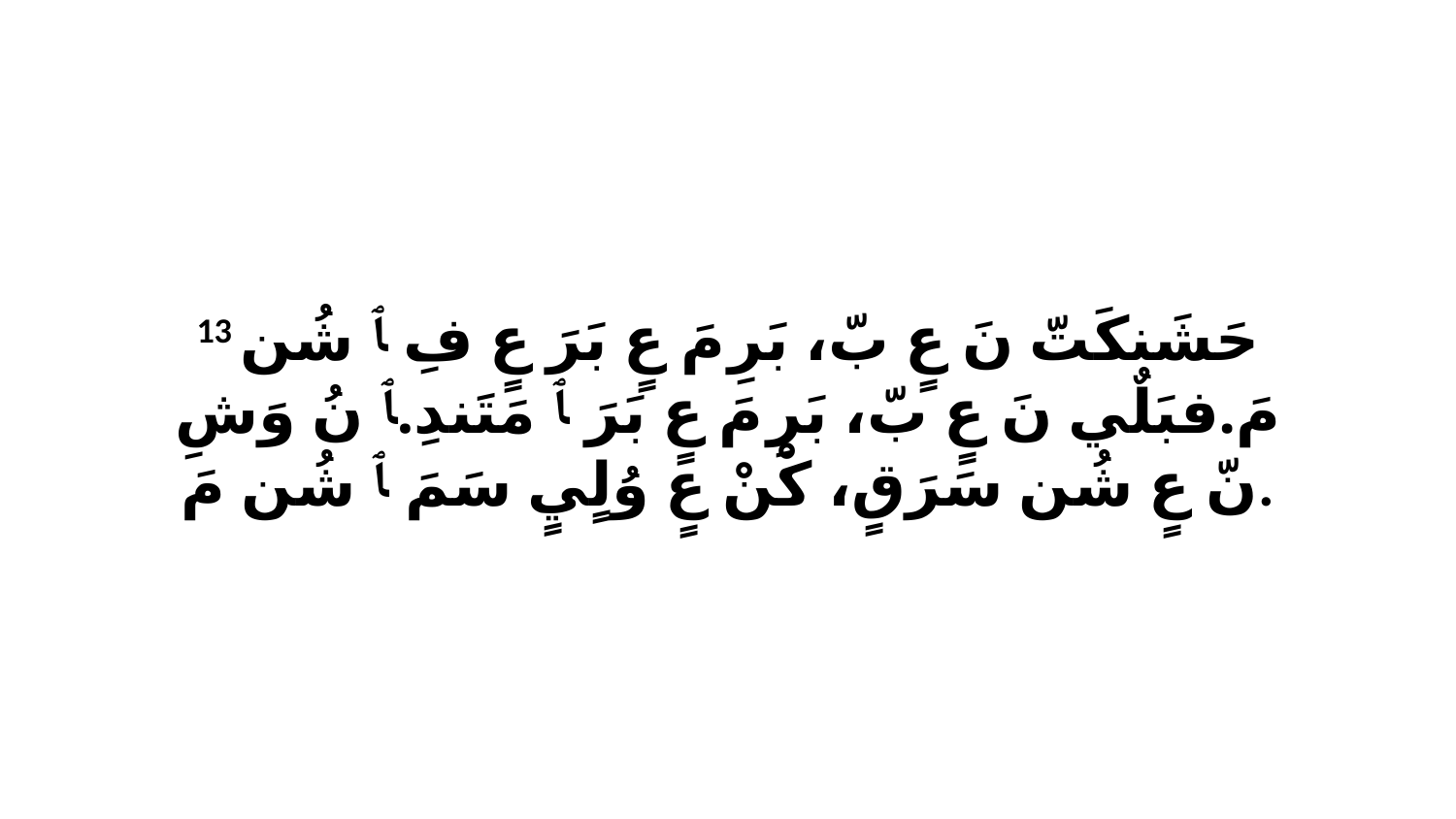

13 حَشَنكَتّ نَ عٍ بّ، بَرِ مَ عٍ بَرَ عٍ فِ ﭑ شُن مَ.فبَلٌي نَ عٍ بّ، بَرِ مَ عٍ بَرَ ﭑ مَتَندِ.ﭑ نُ وَشِ نّ عٍ شُن سَرَقٍ، كْنْ عٍ وُلٍيٍ سَمَ ﭑ شُن مَ.